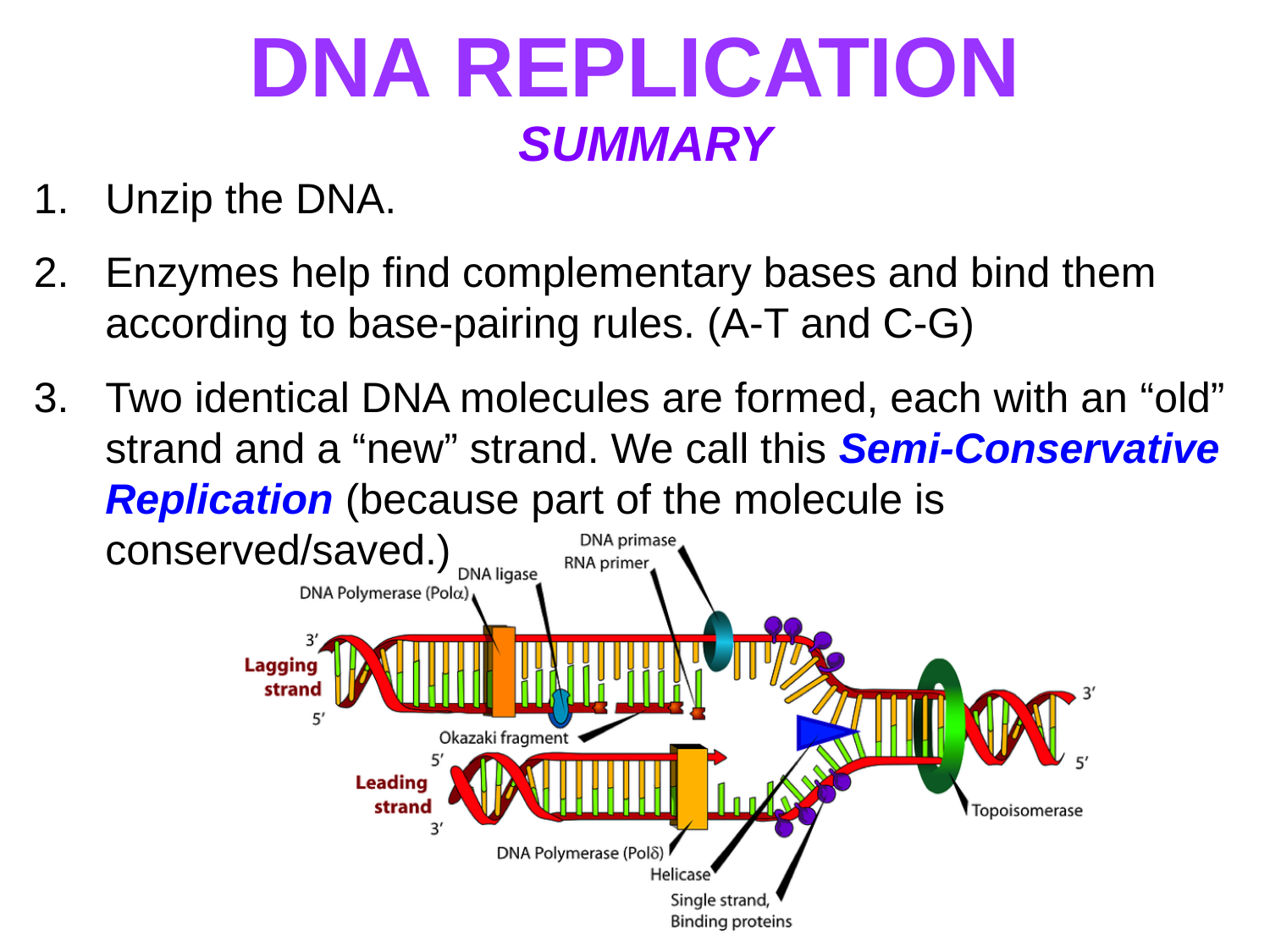

# DNA REPLICATION
SUMMARY
Unzip the DNA.

Enzymes help find complementary bases and bind them according to base-pairing rules. (A-T and C-G)

Two identical DNA molecules are formed, each with an “old” strand and a “new” strand. We call this Semi-Conservative Replication (because part of the molecule is conserved/saved.)